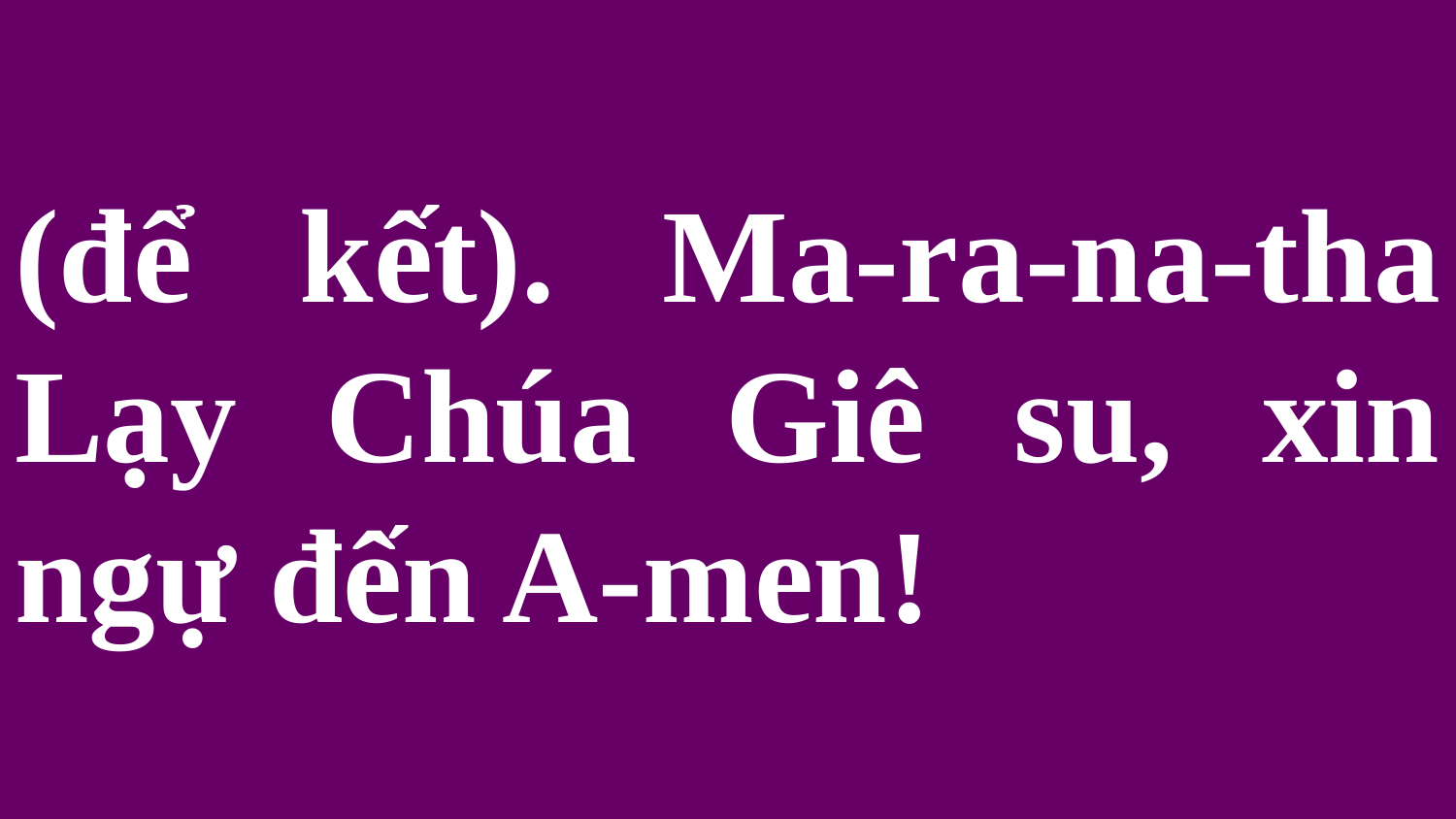

# (để kết). Ma-ra-na-tha Lạy Chúa Giê su, xin ngự đến A-men!